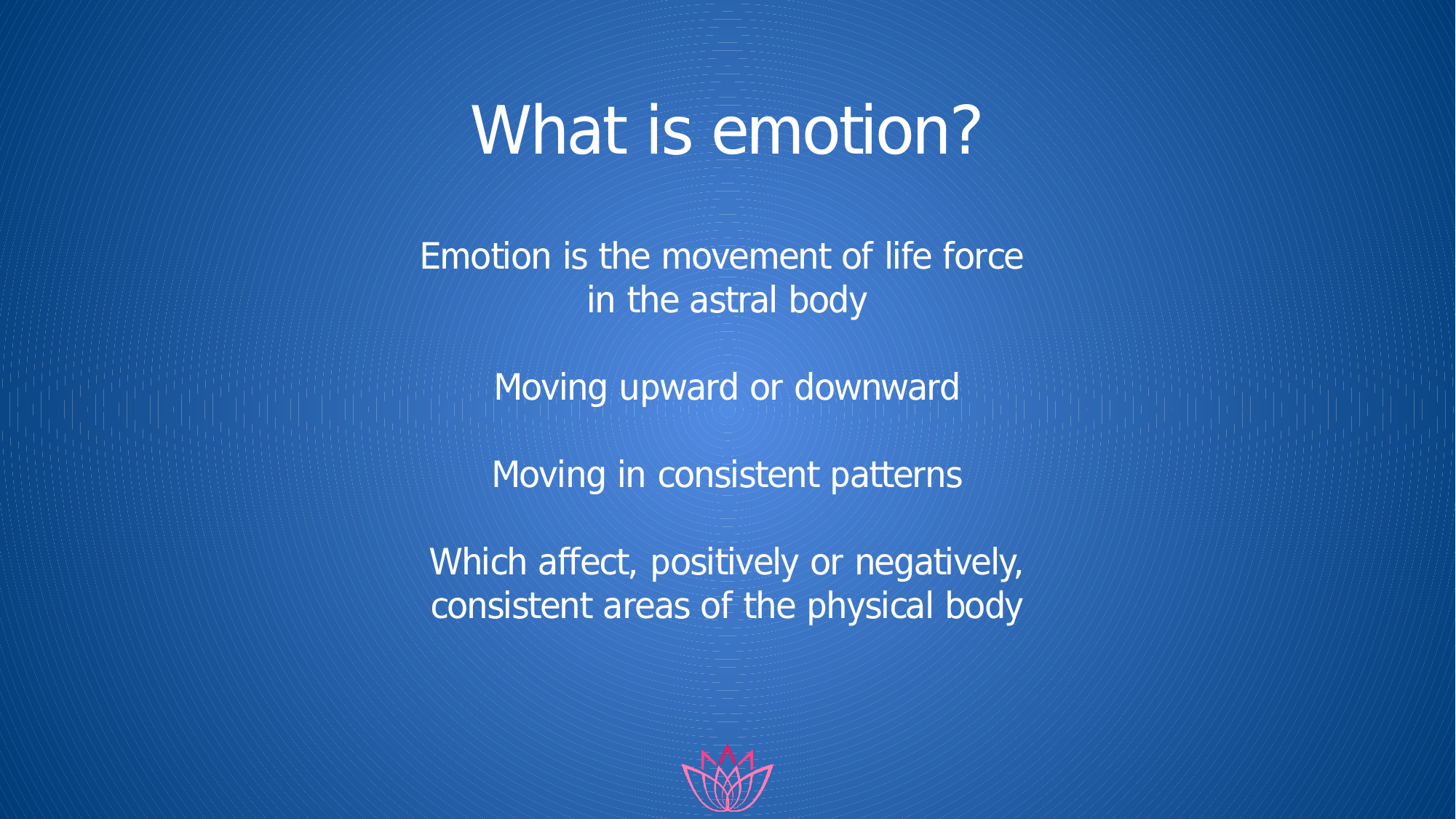

# What is emotion?
Emotion is the movement of life force
in the astral body

Moving upward or downward

Moving in consistent patterns

Which affect, positively or negatively,
consistent areas of the physical body